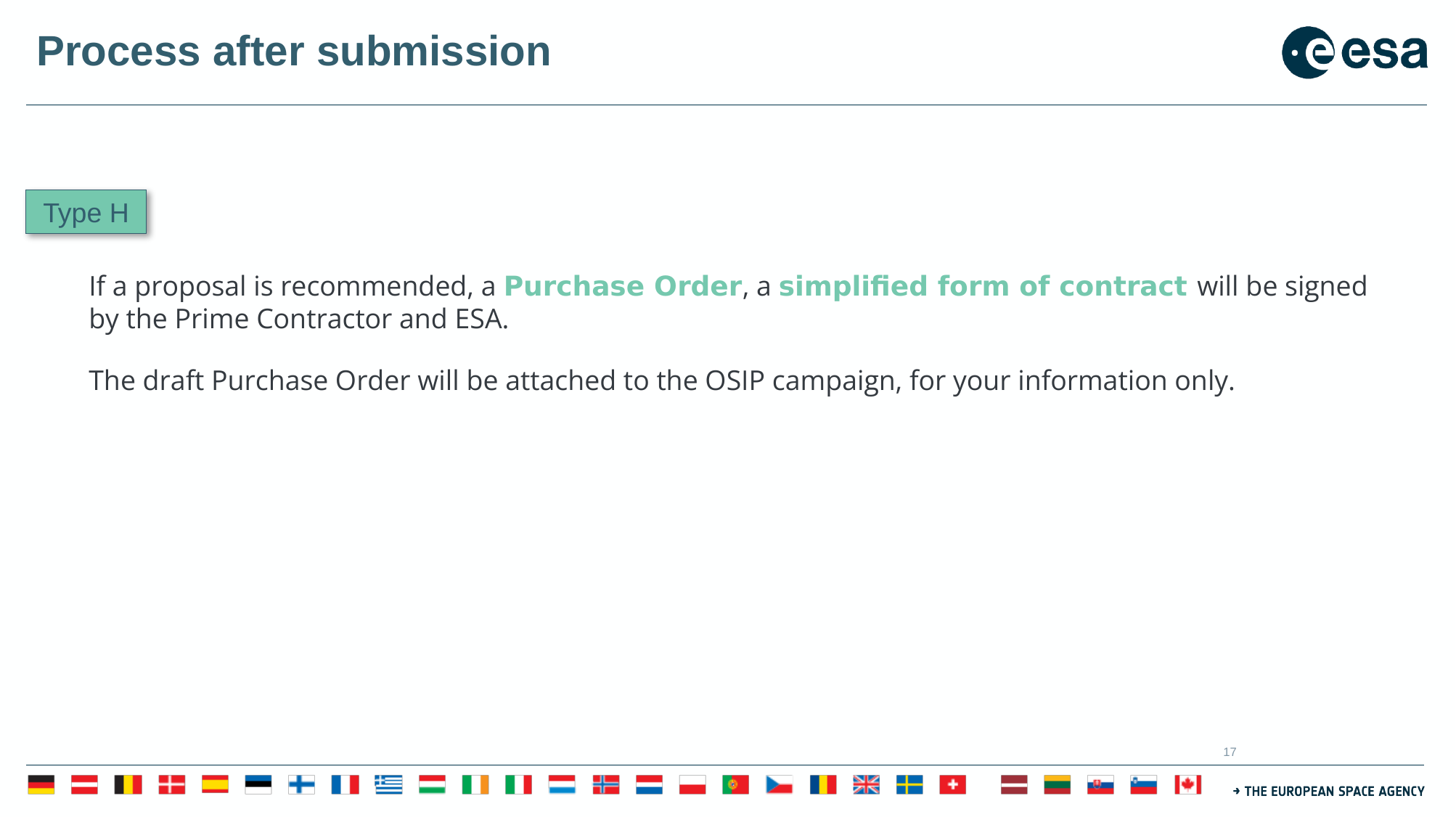

# Process after submission
Type H
If a proposal is recommended, a Purchase Order, a simplified form of contract will be signed by the Prime Contractor and ESA.

The draft Purchase Order will be attached to the OSIP campaign, for your information only.